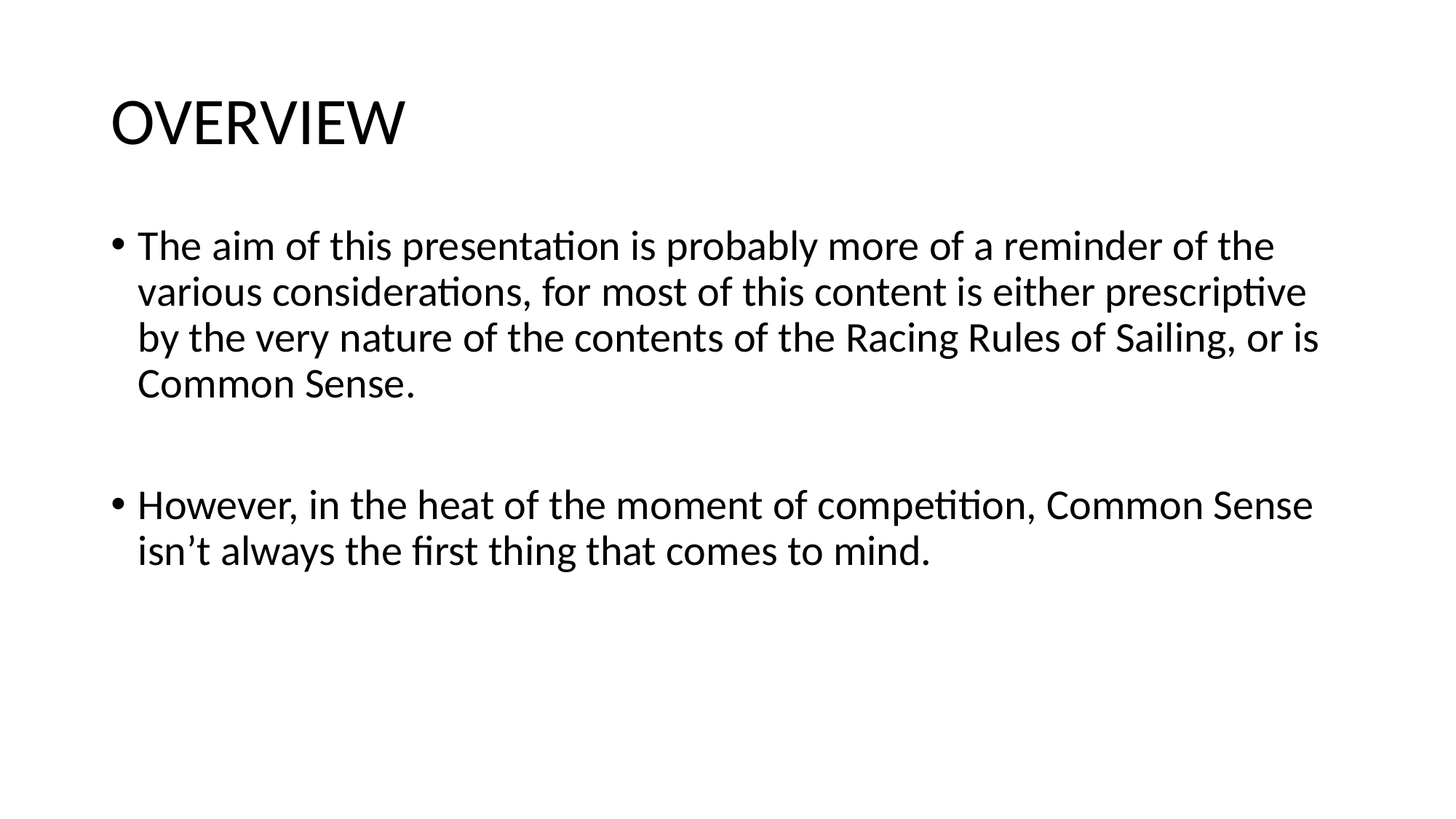

# OVERVIEW
The aim of this presentation is probably more of a reminder of the various considerations, for most of this content is either prescriptive by the very nature of the contents of the Racing Rules of Sailing, or is Common Sense.

However, in the heat of the moment of competition, Common Sense isn’t always the first thing that comes to mind.